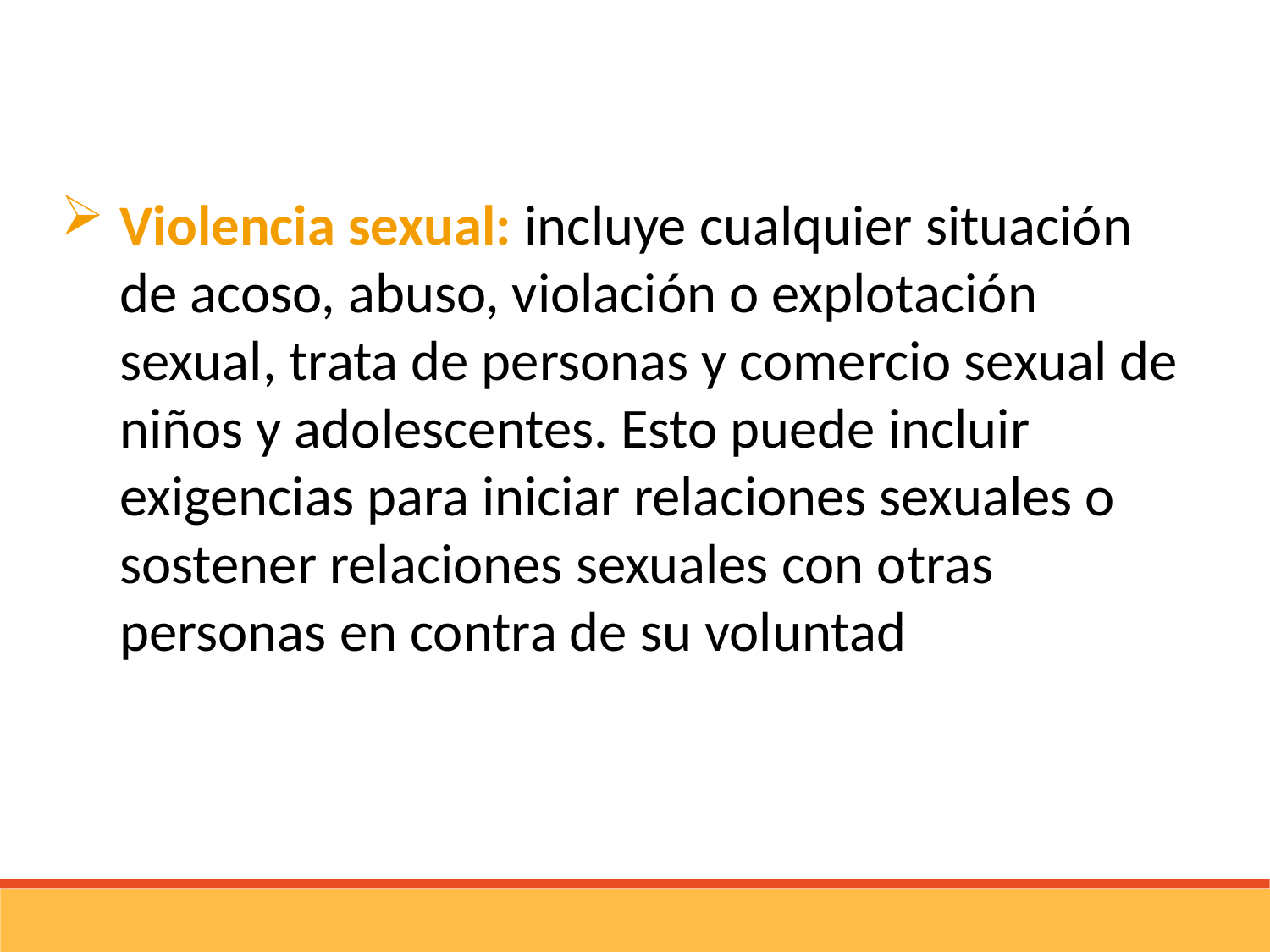

Violencia sexual: incluye cualquier situación de acoso, abuso, violación o explotación sexual, trata de personas y comercio sexual de niños y adolescentes. Esto puede incluir exigencias para iniciar relaciones sexuales o sostener relaciones sexuales con otras personas en contra de su voluntad